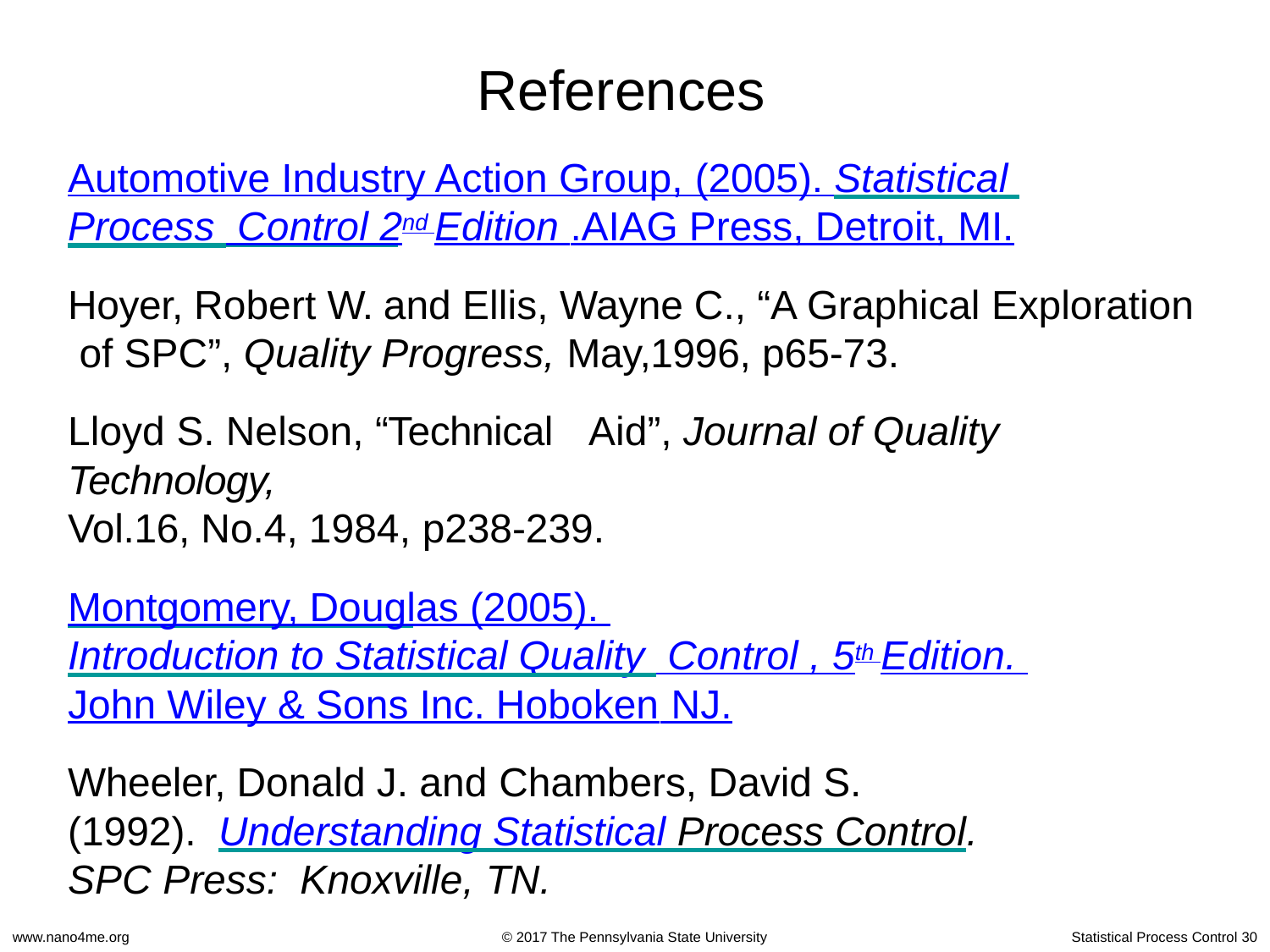

# References
Automotive Industry Action Group, (2005). Statistical Process  Control 2nd Edition .	AIAG Press, Detroit, MI.
Hoyer, Robert W. and Ellis, Wayne C., “A Graphical Exploration  of SPC”, Quality Progress, May,1996, p65-73.
Lloyd S. Nelson, “Technical	Aid”, Journal of Quality Technology,
Vol.16, No.4, 1984, p238-239.
Montgomery, Douglas (2005). Introduction to Statistical Quality  Control , 5th Edition. John Wiley & Sons Inc. Hoboken NJ.
Wheeler, Donald J. and Chambers, David S.	(1992).  Understanding Statistical Process Control. SPC Press:  Knoxville, TN.